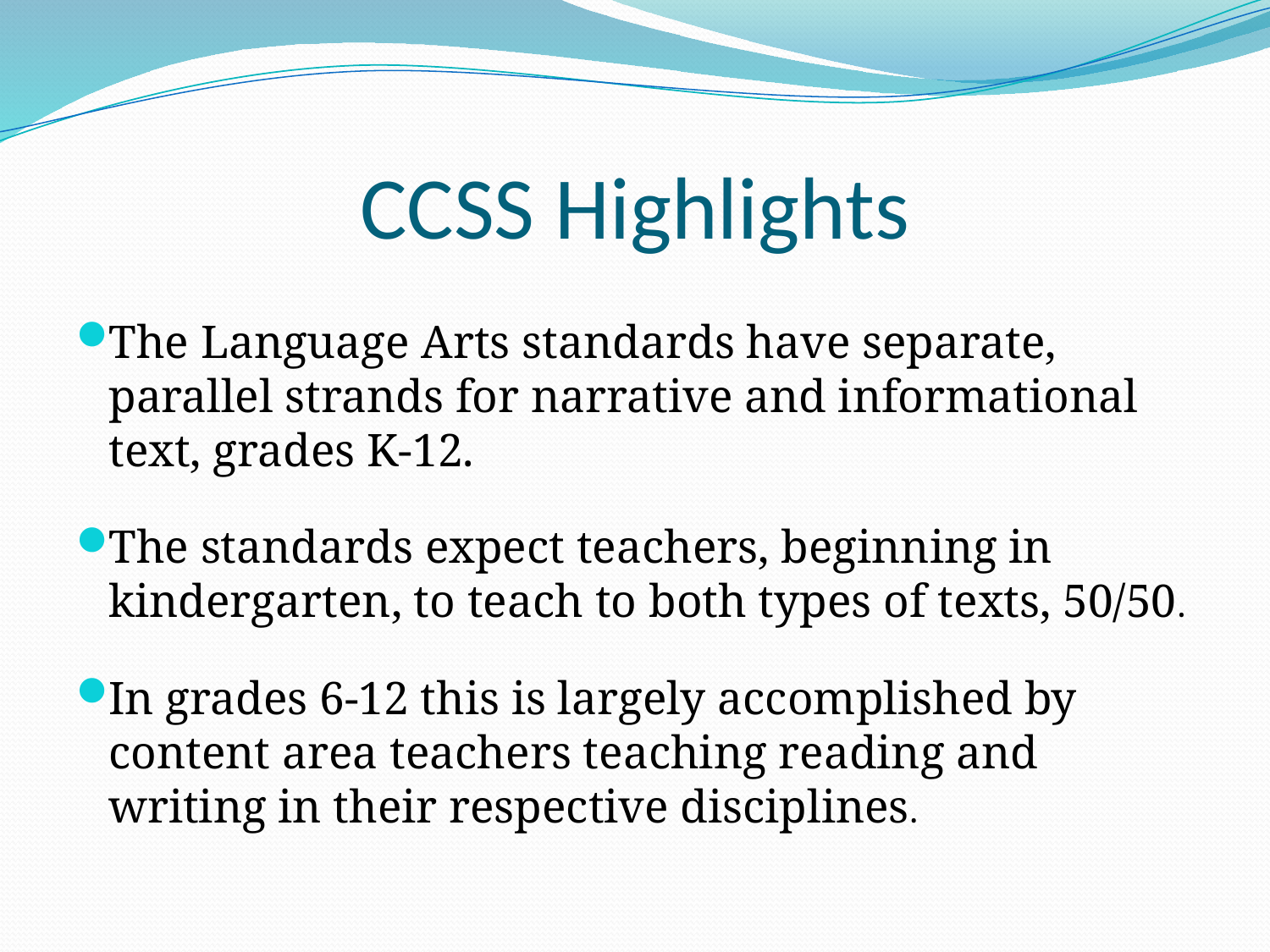

# CCSS Highlights

The Language Arts standards have separate, parallel strands for narrative and informational text, grades K-12.

The standards expect teachers, beginning in kindergarten, to teach to both types of texts, 50/50.

In grades 6-12 this is largely accomplished by content area teachers teaching reading and writing in their respective disciplines.